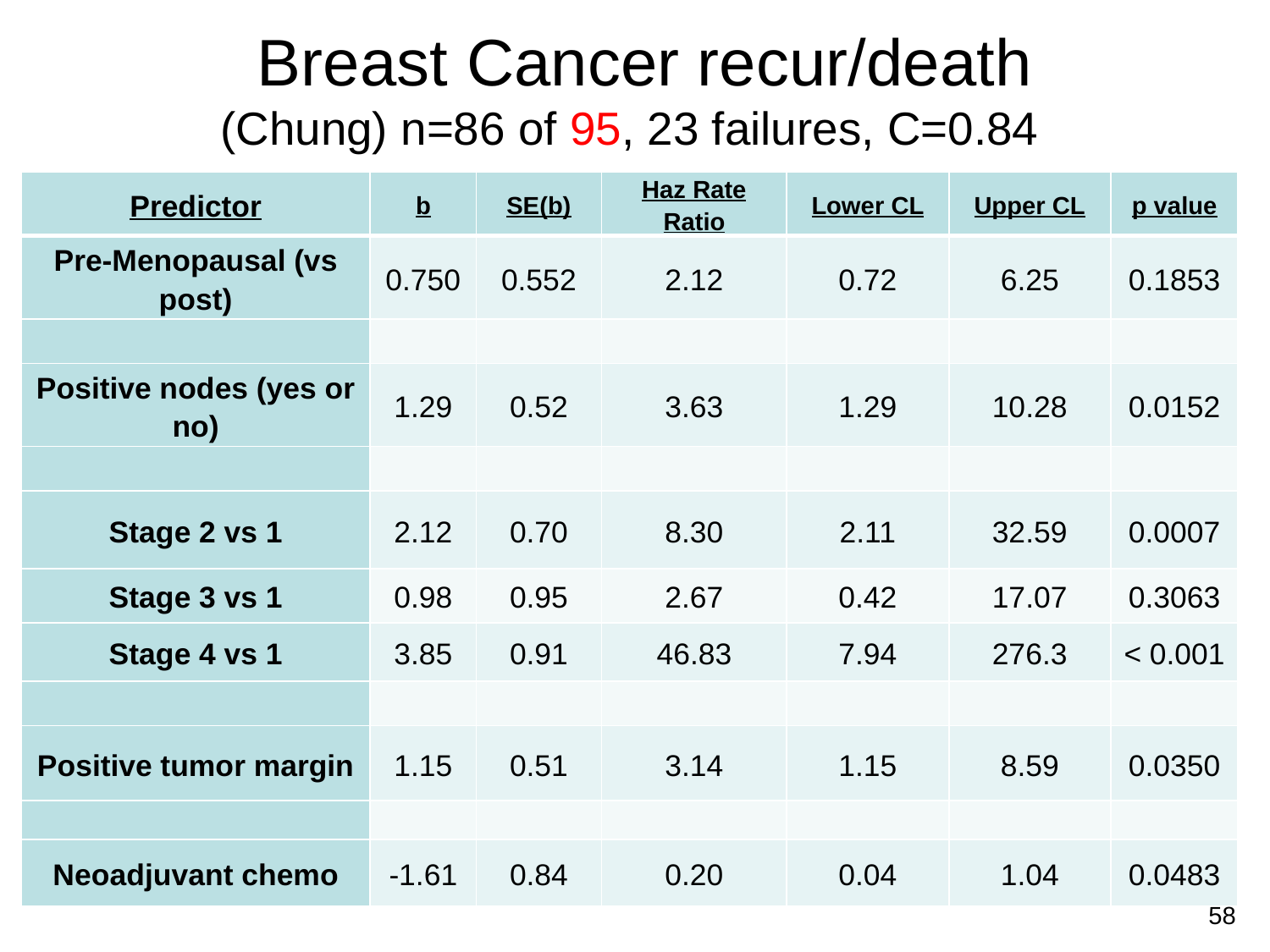

# Breast Cancer recur/death (Chung) n=86 of 95, 23 failures, C=0.84
| Predictor | b | SE(b) | Haz Rate Ratio | Lower CL | Upper CL | p value |
| --- | --- | --- | --- | --- | --- | --- |
| Pre-Menopausal (vs post) | 0.750 | 0.552 | 2.12 | 0.72 | 6.25 | 0.1853 |
|  |  |  |  |  |  |  |
| Positive nodes (yes or no) | 1.29 | 0.52 | 3.63 | 1.29 | 10.28 | 0.0152 |
|  |  |  |  |  |  |  |
| Stage 2 vs 1 | 2.12 | 0.70 | 8.30 | 2.11 | 32.59 | 0.0007 |
| Stage 3 vs 1 | 0.98 | 0.95 | 2.67 | 0.42 | 17.07 | 0.3063 |
| Stage 4 vs 1 | 3.85 | 0.91 | 46.83 | 7.94 | 276.3 | < 0.001 |
|  |  |  |  |  |  |  |
| Positive tumor margin | 1.15 | 0.51 | 3.14 | 1.15 | 8.59 | 0.0350 |
|  |  |  |  |  |  |  |
| Neoadjuvant chemo | -1.61 | 0.84 | 0.20 | 0.04 | 1.04 | 0.0483 |

58